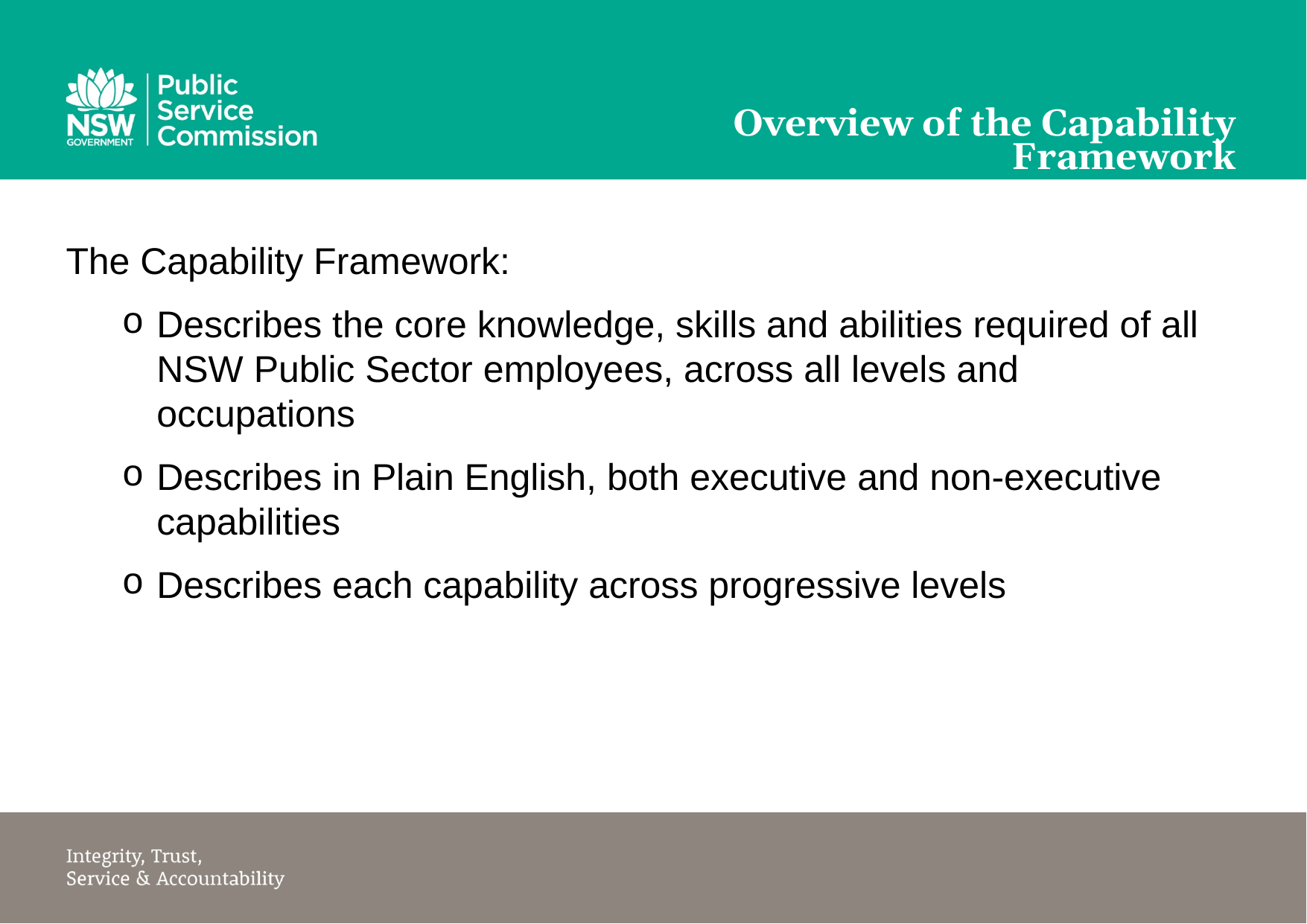

# Overview of the Capability Framework
The Capability Framework:
Describes the core knowledge, skills and abilities required of all NSW Public Sector employees, across all levels and occupations
Describes in Plain English, both executive and non-executive capabilities
Describes each capability across progressive levels